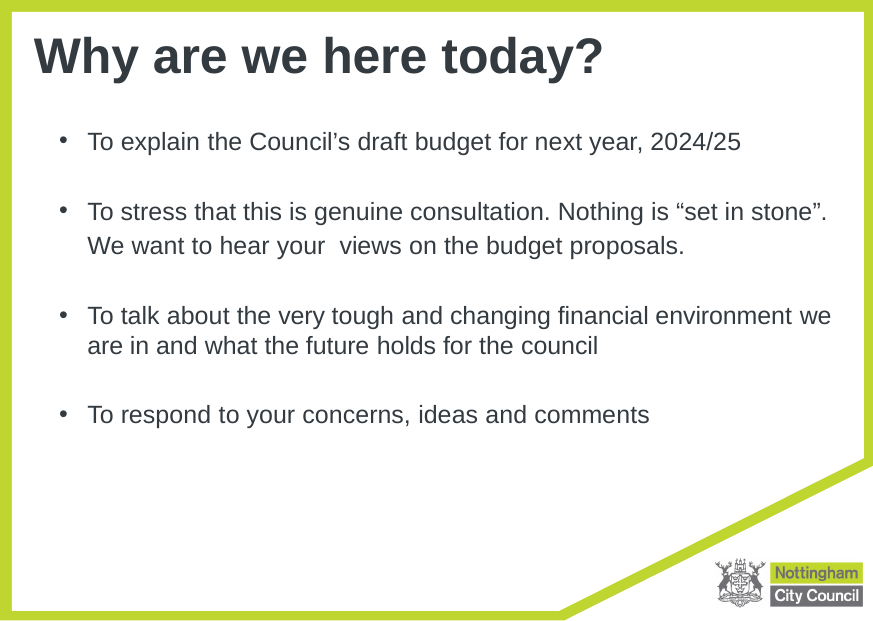

# Why are we here today?
To explain the Council’s draft budget for next year, 2024/25

To stress that this is genuine consultation. Nothing is “set in stone”.  We want to hear your  views on the budget proposals.

To talk about the very tough and changing financial environment we are in and what the future holds for the council

To respond to your concerns, ideas and comments